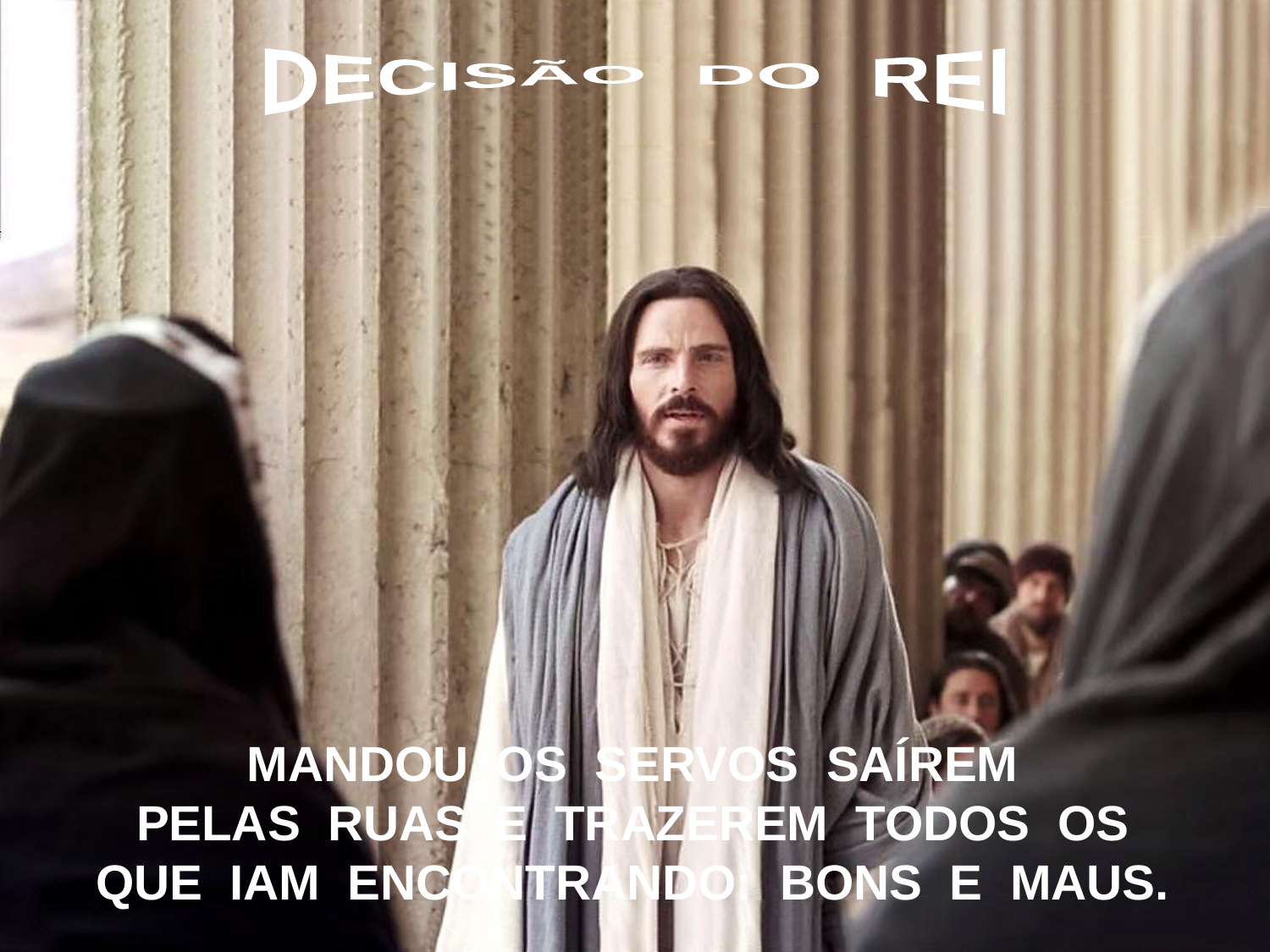

DECISÃO  DO  REI
MANDOU  OS  SERVOS  SAÍREM
PELAS  RUAS  E  TRAZEREM  TODOS  OS
QUE  IAM  ENCONTRANDO:  BONS  E  MAUS.